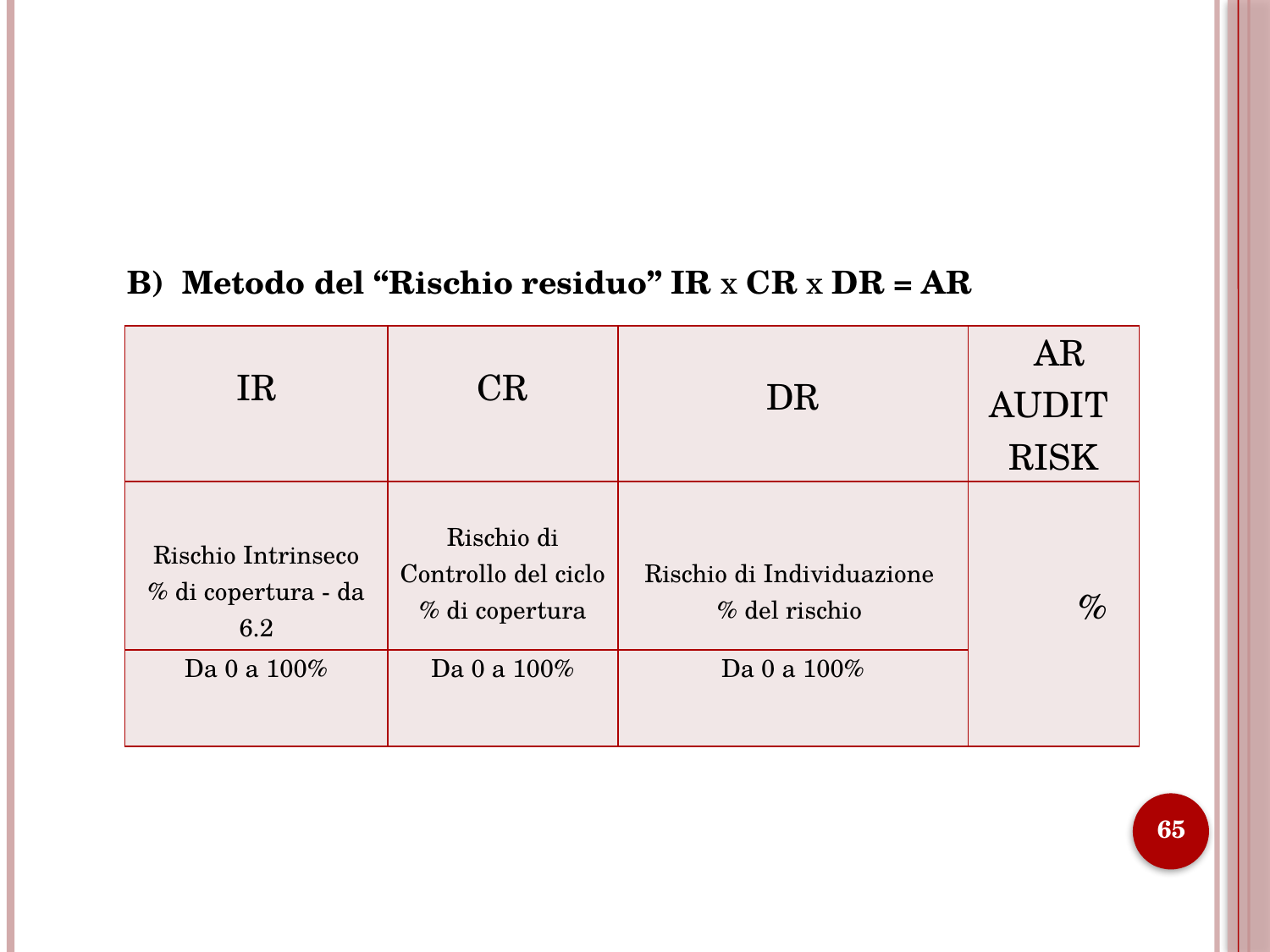

B)  Metodo del “Rischio residuo” IR x CR x DR = AR
| IR | CR | DR | AR AUDIT RISK |
| --- | --- | --- | --- |
| Rischio Intrinseco % di copertura - da 6.2 | Rischio di Controllo del ciclo % di copertura | Rischio di Individuazione % del rischio | % |
| Da 0 a 100% | Da 0 a 100% | Da 0 a 100% |  |

65